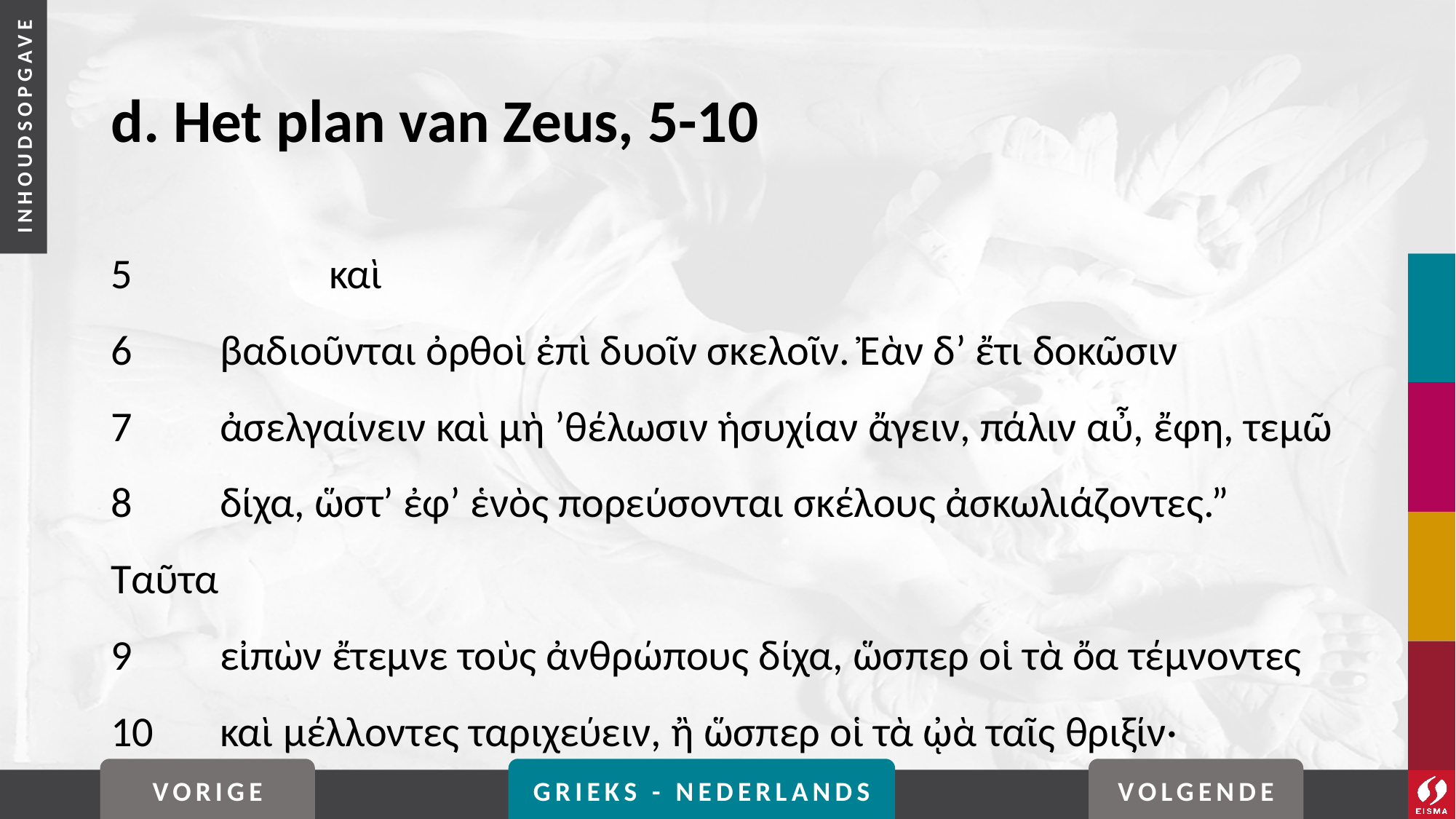

# d. Het plan van Zeus, 5-10
5		καὶ
6	βαδιοῦνται ὀρθοὶ ἐπὶ δυοῖν σκελοῖν. Ἐὰν δ’ ἔτι δοκῶσιν
7	ἀσελγαίνειν καὶ μὴ ’θέλωσιν ἡσυχίαν ἄγειν, πάλιν αὖ, ἔφη, τεμῶ
8	δίχα, ὥστ’ ἐφ’ ἑνὸς πορεύσονται σκέλους ἀσκωλιάζοντες.” Ταῦτα
9	εἰπὼν ἔτεμνε τοὺς ἀνθρώπους δίχα, ὥσπερ οἱ τὰ ὄα τέμνοντες
10	καὶ μέλλοντες ταριχεύειν, ἢ ὥσπερ οἱ τὰ ᾠὰ ταῖς θριξίν·
VORIGE
GRIEKS - NEDERLANDS
VOLGENDE